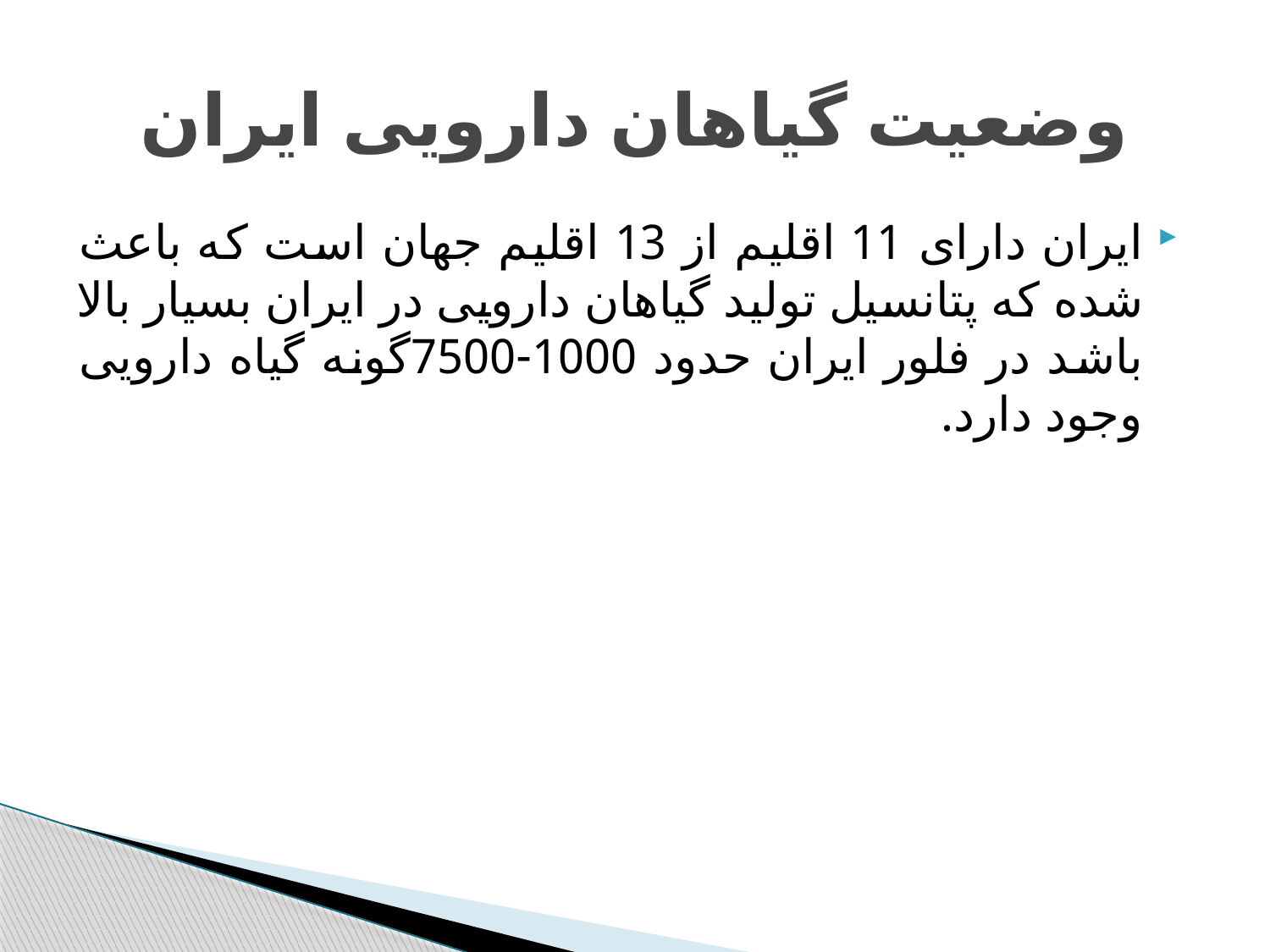

# وضعیت گیاهان دارویی ایران
ایران دارای 11 اقلیم از 13 اقلیم جهان است که باعث شده که پتانسیل تولید گیاهان دارویی در ایران بسیار بالا باشد در فلور ایران حدود 1000-7500گونه گیاه دارویی وجود دارد.